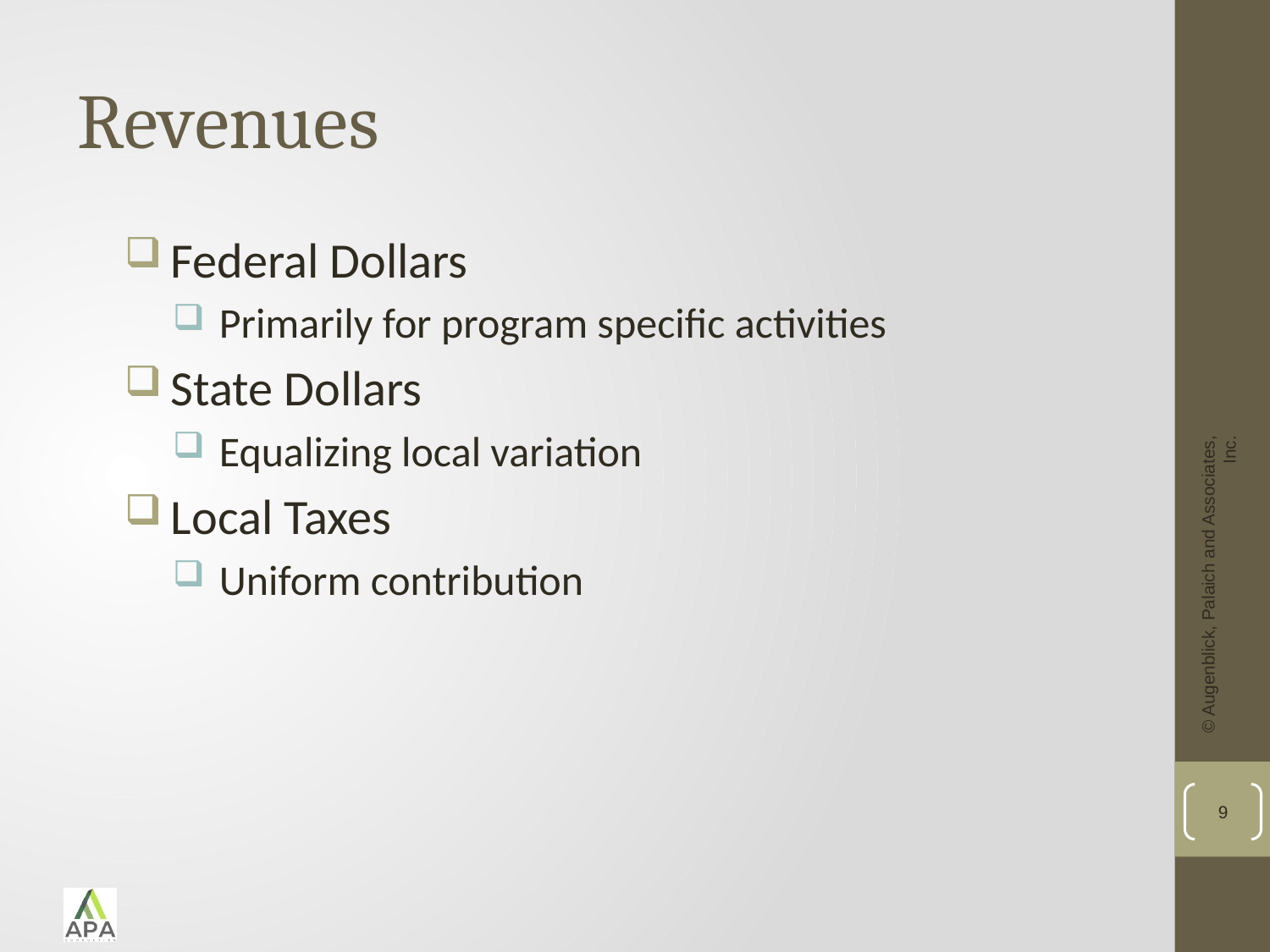

# Revenues
Federal Dollars
Primarily for program specific activities
State Dollars
Equalizing local variation
Local Taxes
Uniform contribution

© Augenblick, Palaich and Associates, Inc.
9